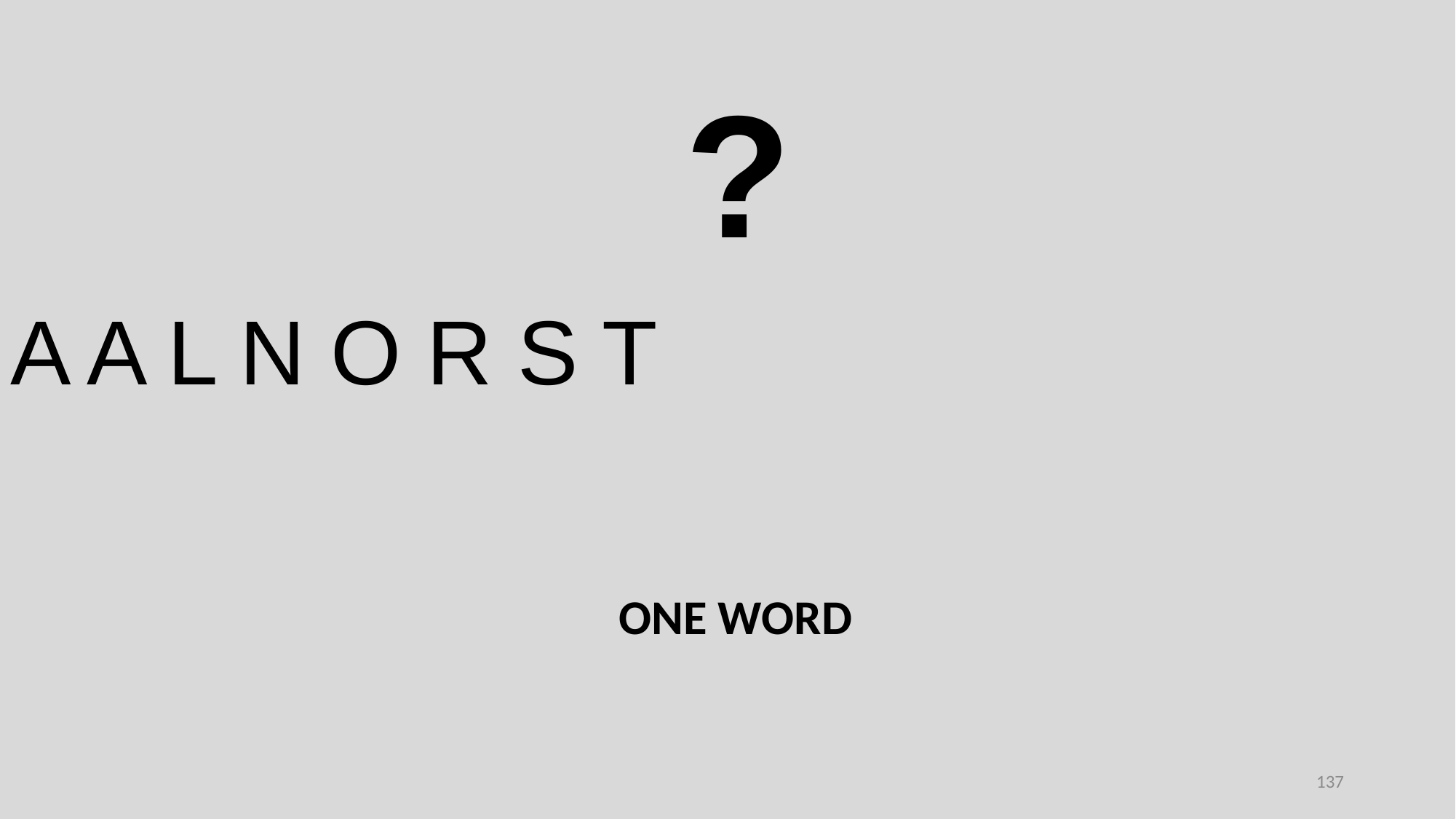

?
A A L N O R S T
ONE WORD
137